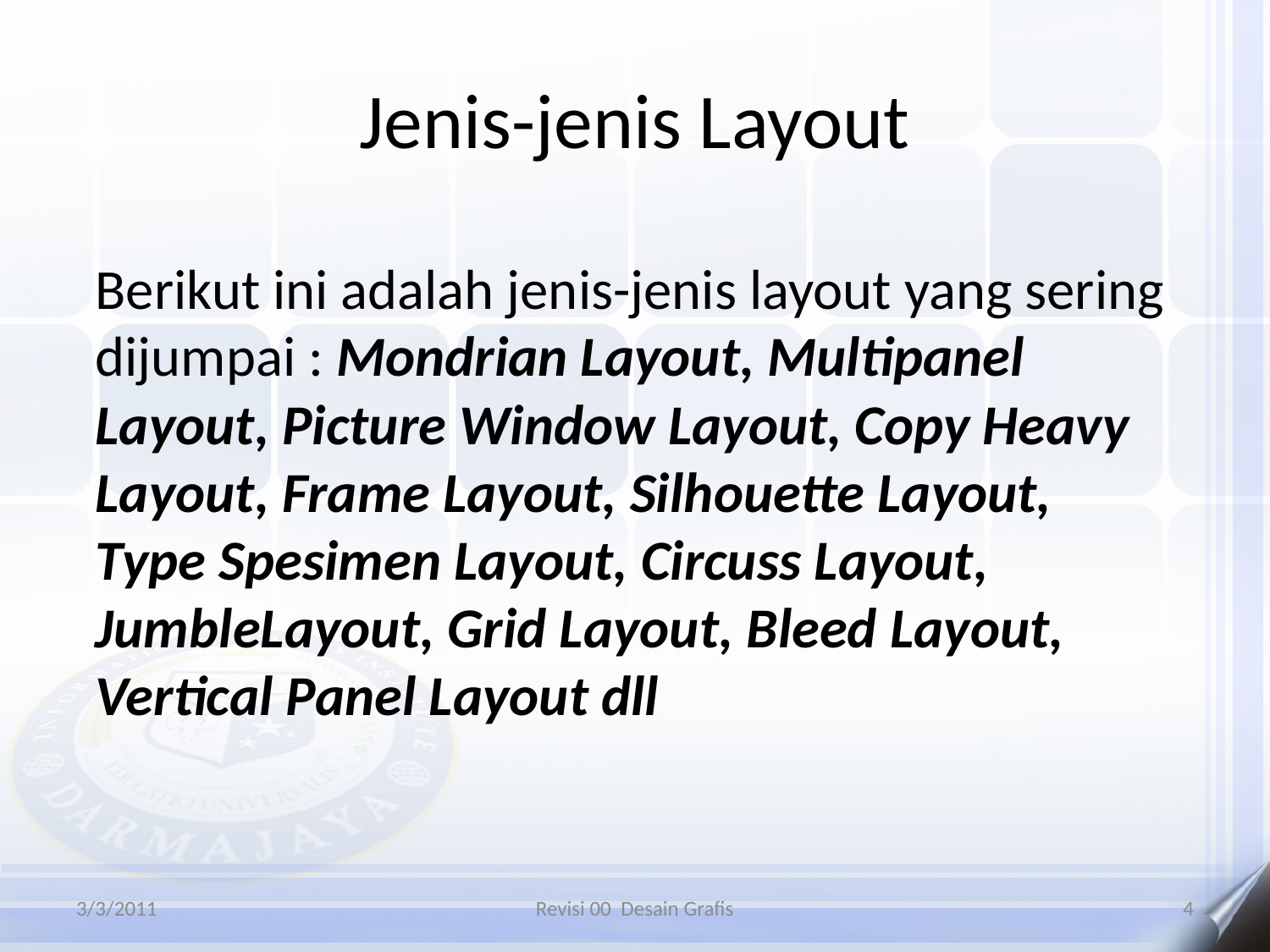

# Jenis-jenis Layout
Berikut ini adalah jenis-jenis layout yang sering dijumpai : Mondrian Layout, Multipanel Layout, Picture Window Layout, Copy Heavy Layout, Frame Layout, Silhouette Layout, Type Spesimen Layout, Circuss Layout, JumbleLayout, Grid Layout, Bleed Layout, Vertical Panel Layout dll

3/3/2011
Revisi 00  Desain Grafis
4